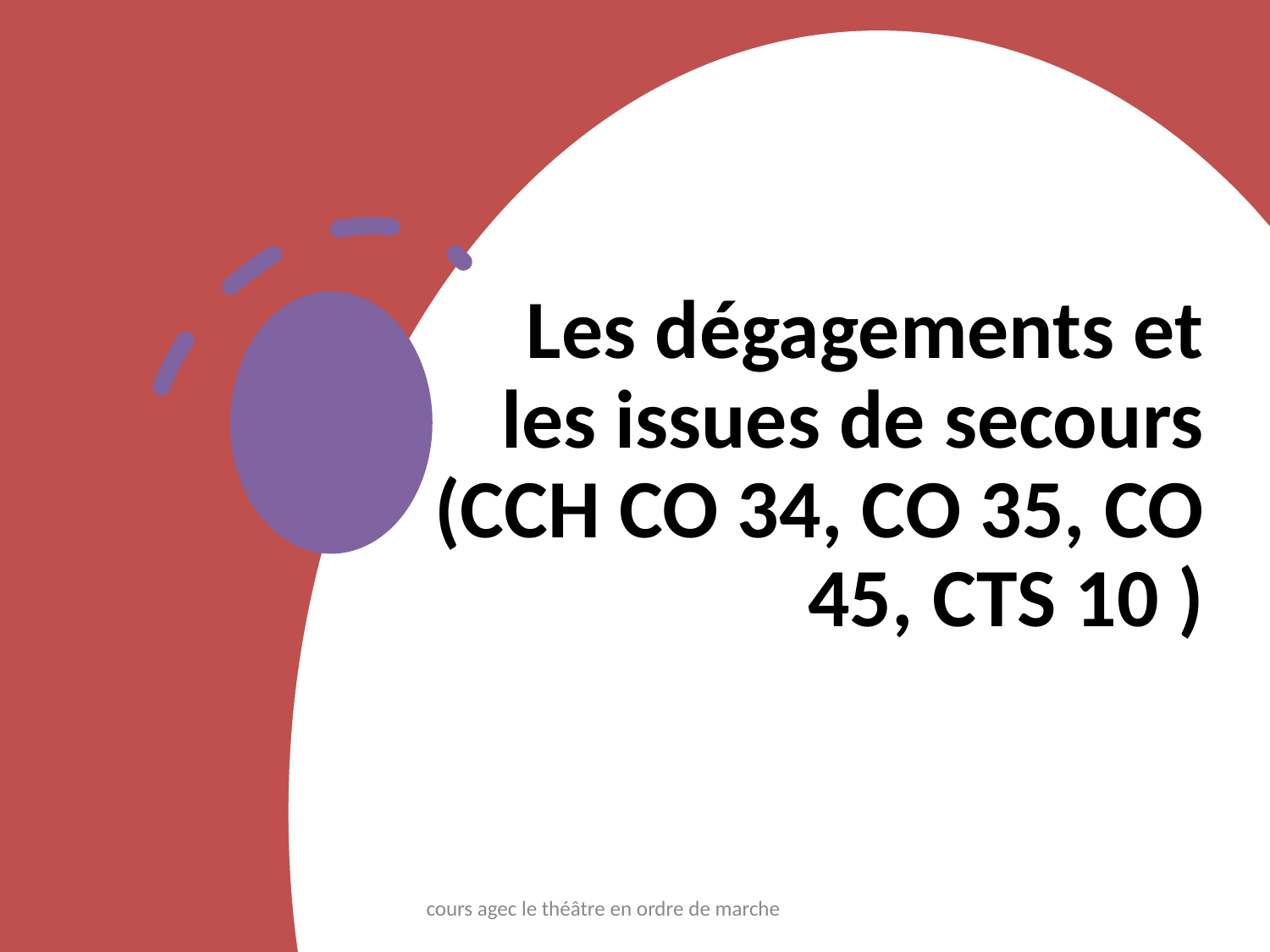

# Les dégagements et les issues de secours (CCH CO 34, CO 35, CO 45, CTS 10 )

cours agec le théâtre en ordre de marche